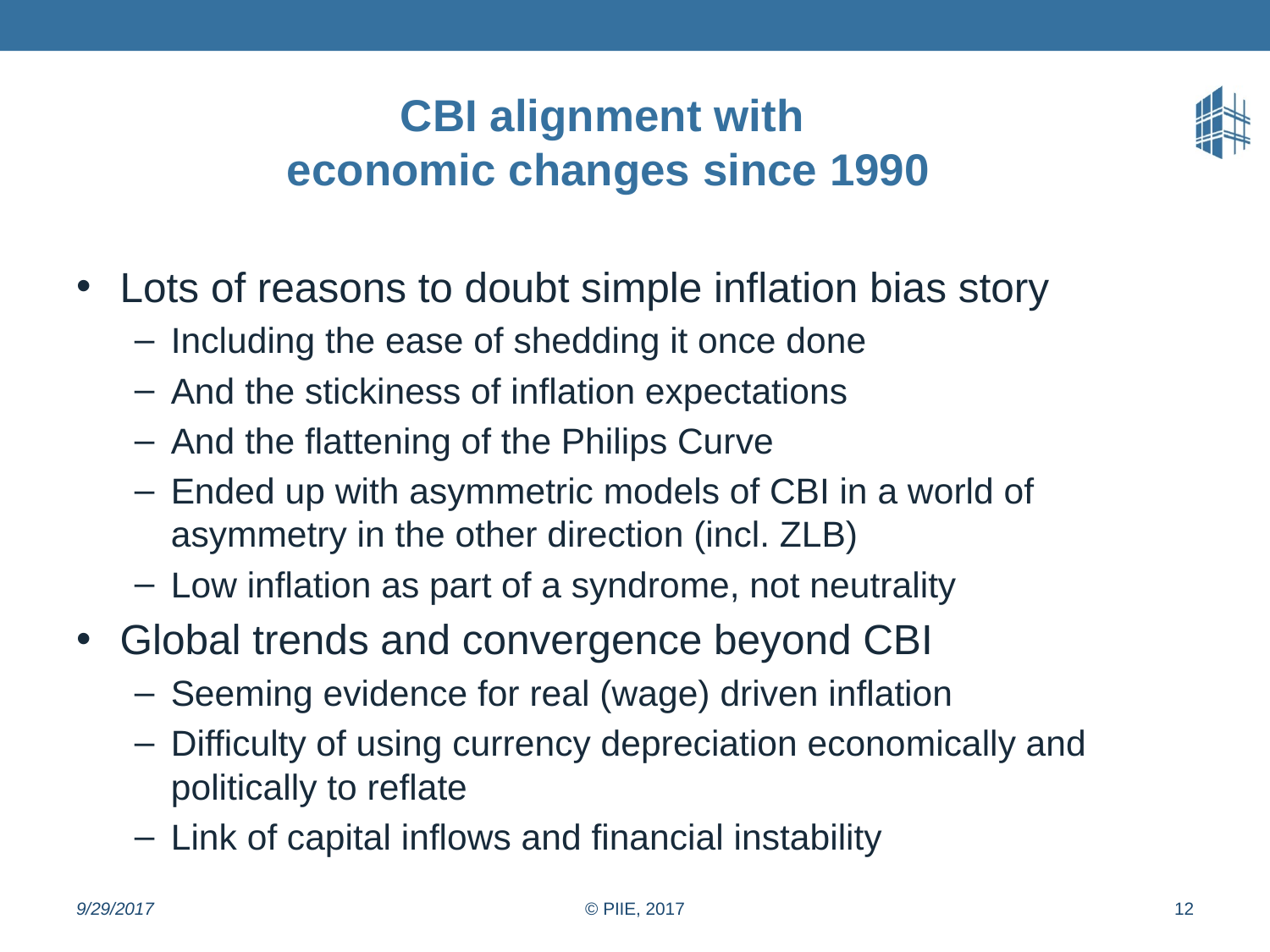

# CBI alignment with economic changes since 1990
Lots of reasons to doubt simple inflation bias story
Including the ease of shedding it once done
And the stickiness of inflation expectations
And the flattening of the Philips Curve
Ended up with asymmetric models of CBI in a world of asymmetry in the other direction (incl. ZLB)
Low inflation as part of a syndrome, not neutrality
Global trends and convergence beyond CBI
Seeming evidence for real (wage) driven inflation
Difficulty of using currency depreciation economically and politically to reflate
Link of capital inflows and financial instability

9/29/2017
© PIIE, 2017
12